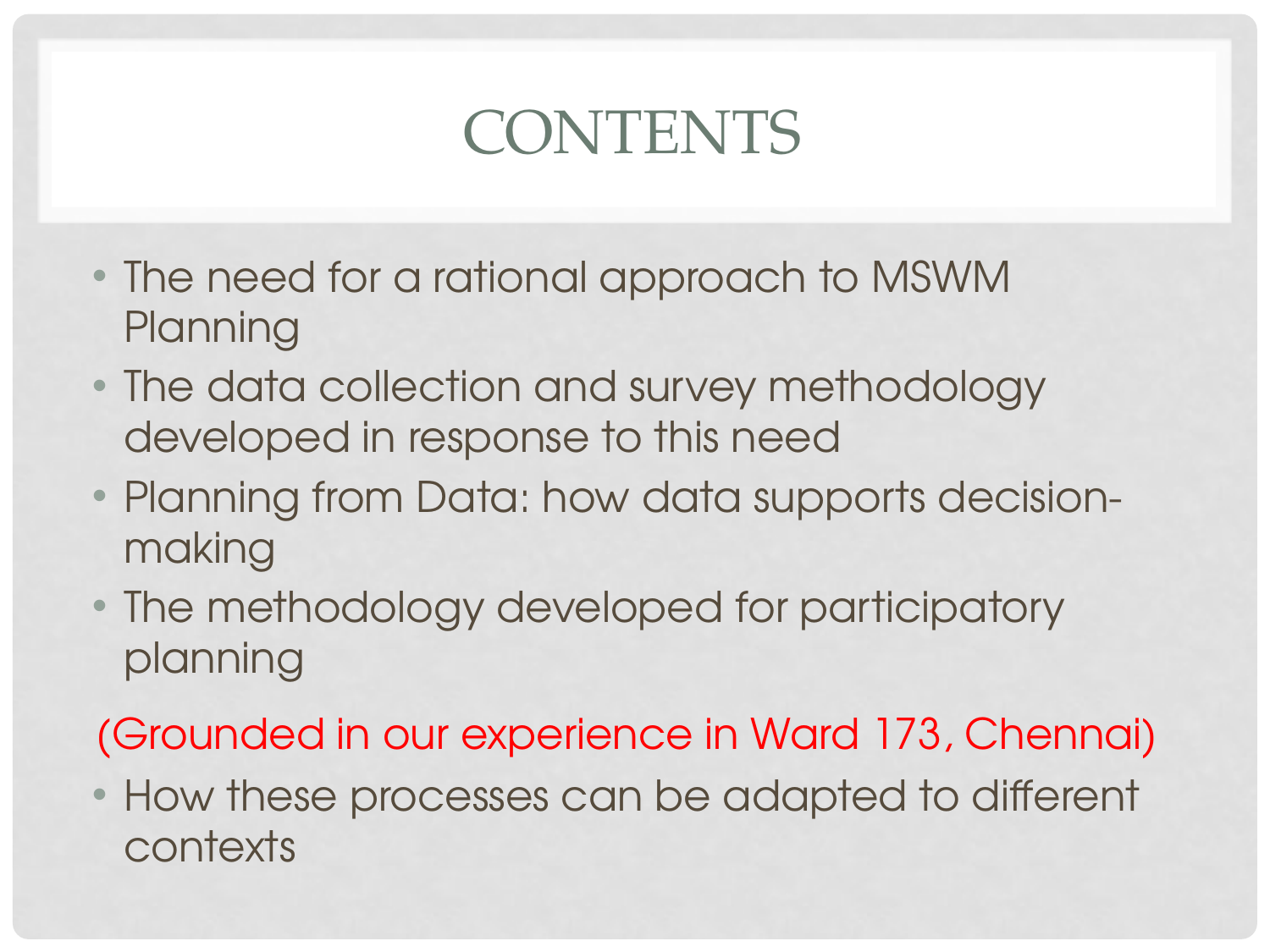

# Contents
The need for a rational approach to MSWM Planning
The data collection and survey methodology developed in response to this need
Planning from Data: how data supports decision-making
The methodology developed for participatory planning
(Grounded in our experience in Ward 173, Chennai)
How these processes can be adapted to different contexts